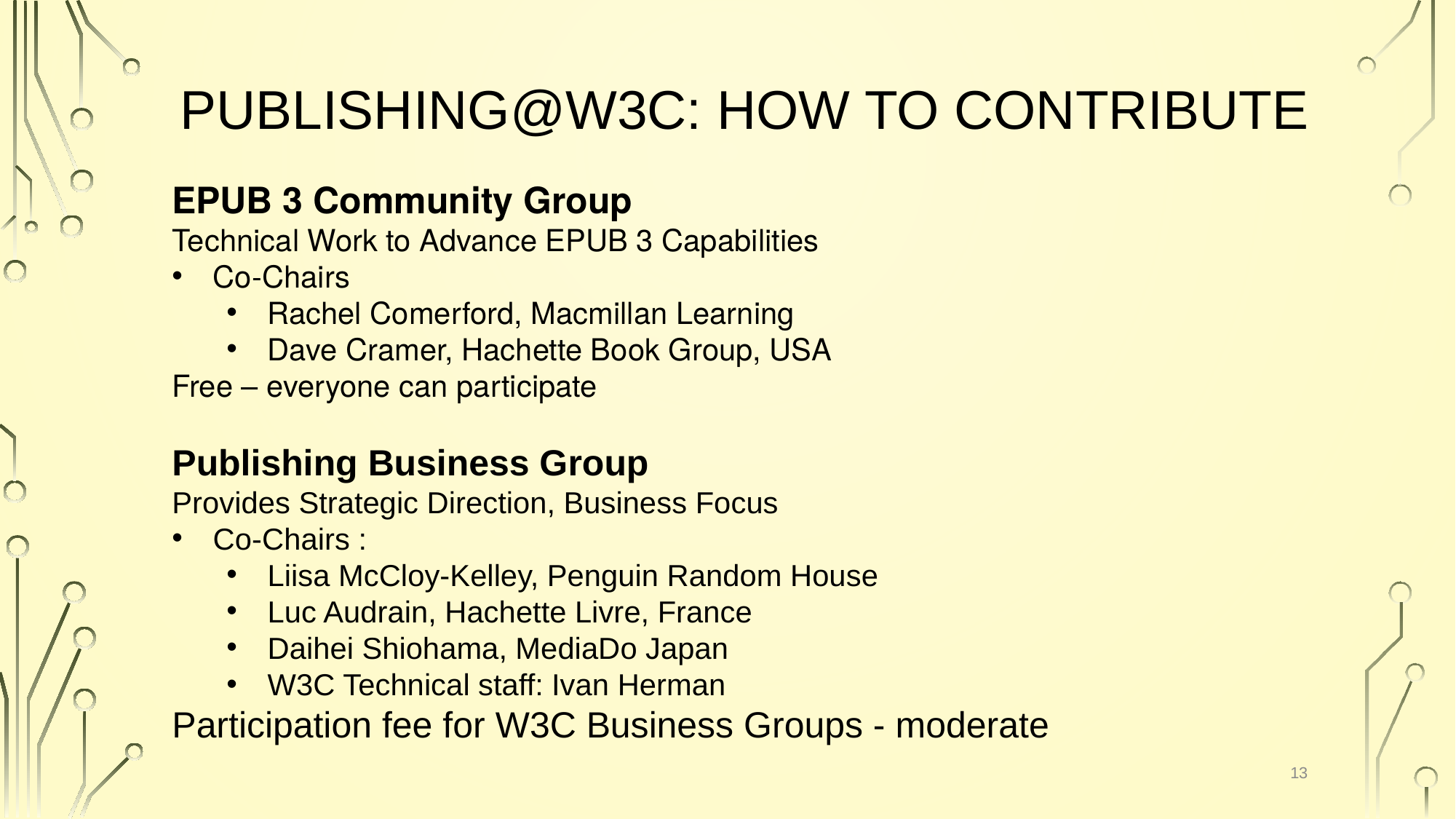

# PublishINg@W3C: how to Contribute
EPUB 3 Community Group
Technical Work to Advance EPUB 3 Capabilities
Co-Chairs
Rachel Comerford, Macmillan Learning
Dave Cramer, Hachette Book Group, USA
Free – everyone can participate

Publishing Business Group
Provides Strategic Direction, Business Focus
Co-Chairs :
Liisa McCloy-Kelley, Penguin Random House
Luc Audrain, Hachette Livre, France
Daihei Shiohama, MediaDo Japan
W3C Technical staff: Ivan Herman
Participation fee for W3C Business Groups - moderate
13